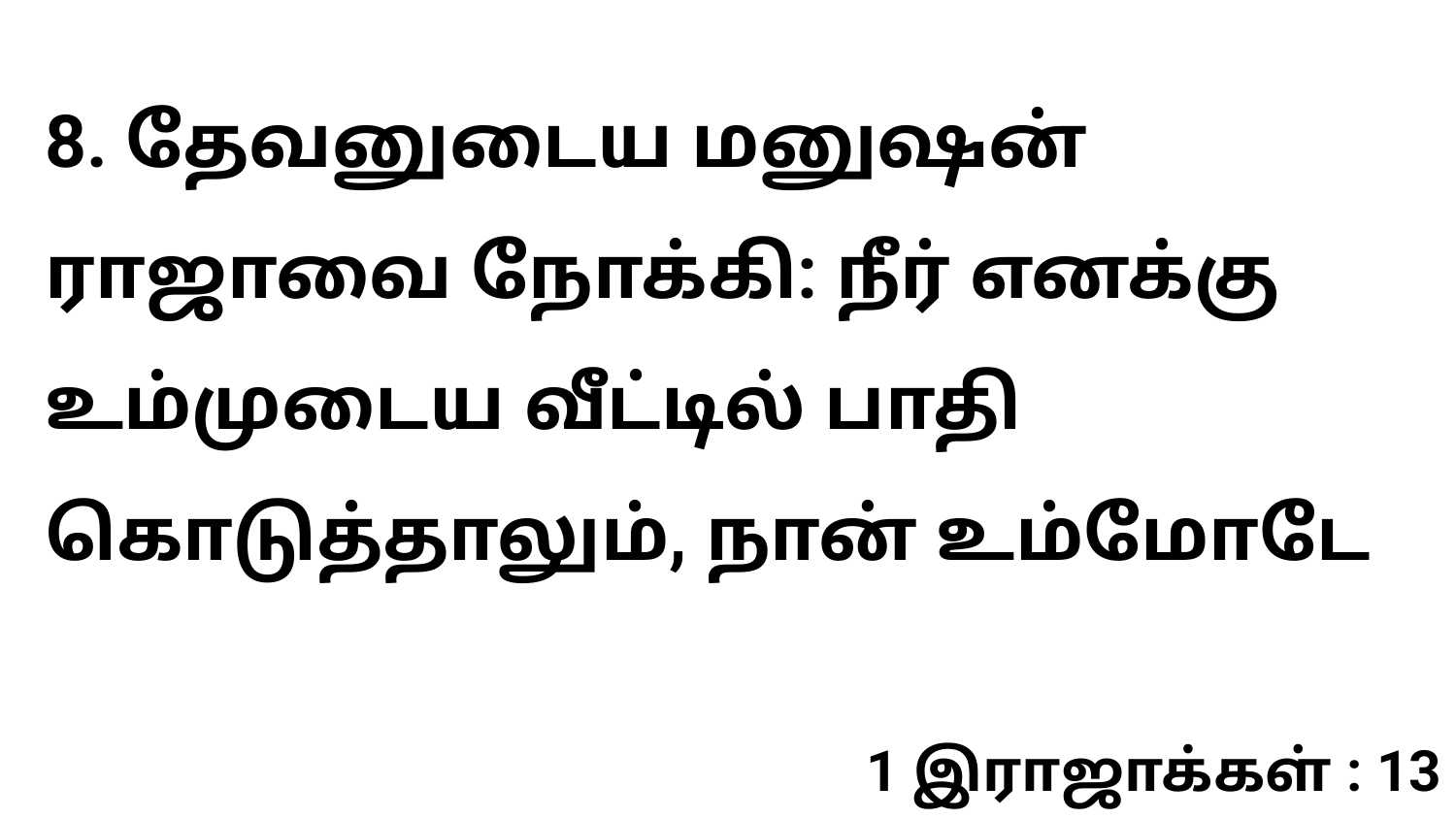

8. தேவனுடைய மனுஷன் ராஜாவை நோக்கி: நீர் எனக்கு உம்முடைய வீட்டில் பாதி கொடுத்தாலும், நான் உம்மோடே
1 இராஜாக்கள் : 13